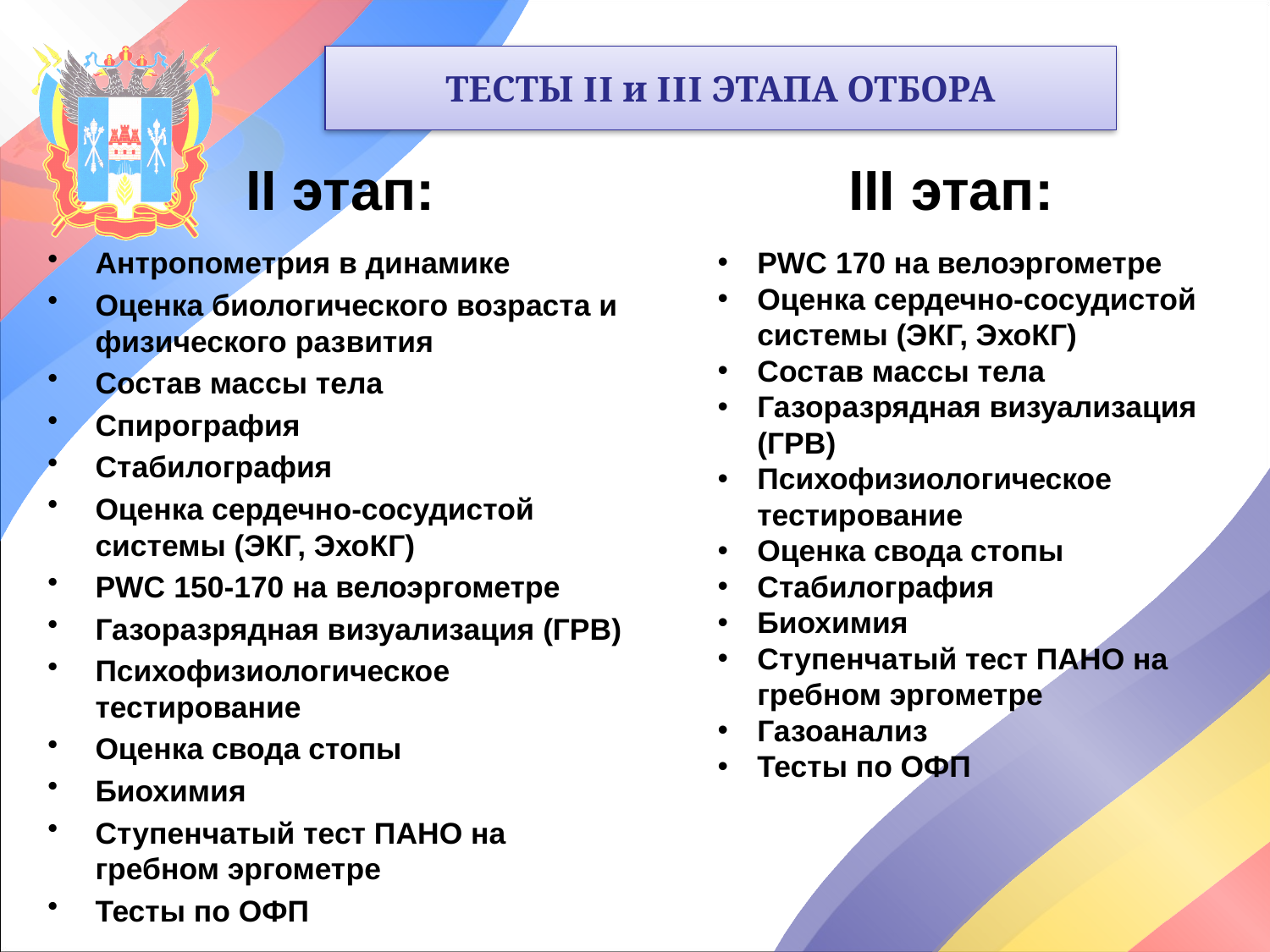

# ТЕСТЫ II и III ЭТАПА ОТБОРА
III этап:
II этап:
Антропометрия в динамике
Оценка биологического возраста и физического развития
Состав массы тела
Спирография
Стабилография
Оценка сердечно-сосудистой системы (ЭКГ, ЭхоКГ)
PWC 150-170 на велоэргометре
Газоразрядная визуализация (ГРВ)
Психофизиологическое тестирование
Оценка свода стопы
Биохимия
Ступенчатый тест ПАНО на гребном эргометре
Тесты по ОФП
PWC 170 на велоэргометре
Оценка сердечно-сосудистой системы (ЭКГ, ЭхоКГ)
Состав массы тела
Газоразрядная визуализация (ГРВ)
Психофизиологическое тестирование
Оценка свода стопы
Стабилография
Биохимия
Ступенчатый тест ПАНО на гребном эргометре
Газоанализ
Тесты по ОФП